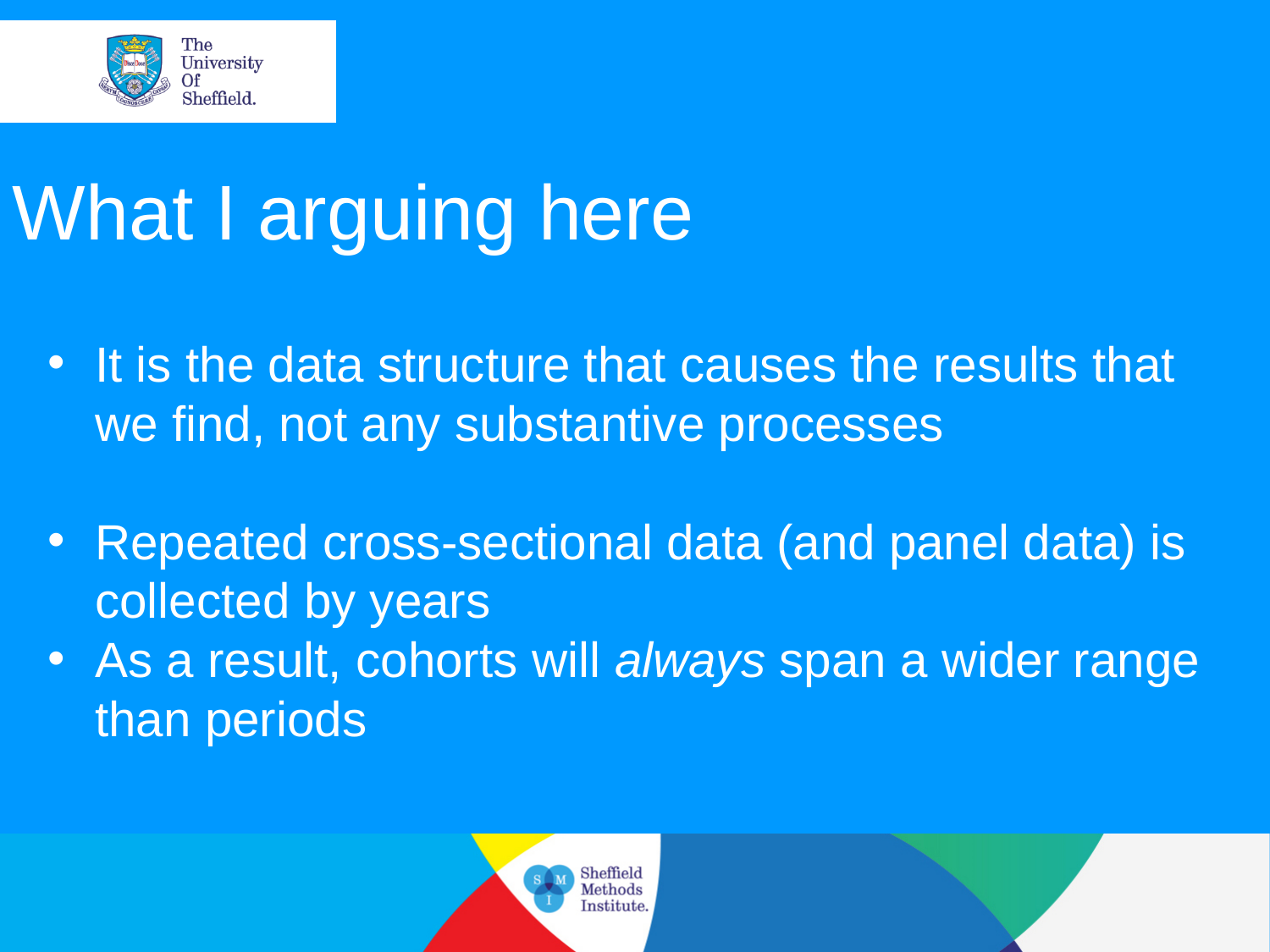

What I arguing here
It is the data structure that causes the results that we find, not any substantive processes

Repeated cross-sectional data (and panel data) is collected by years
As a result, cohorts will always span a wider range than periods